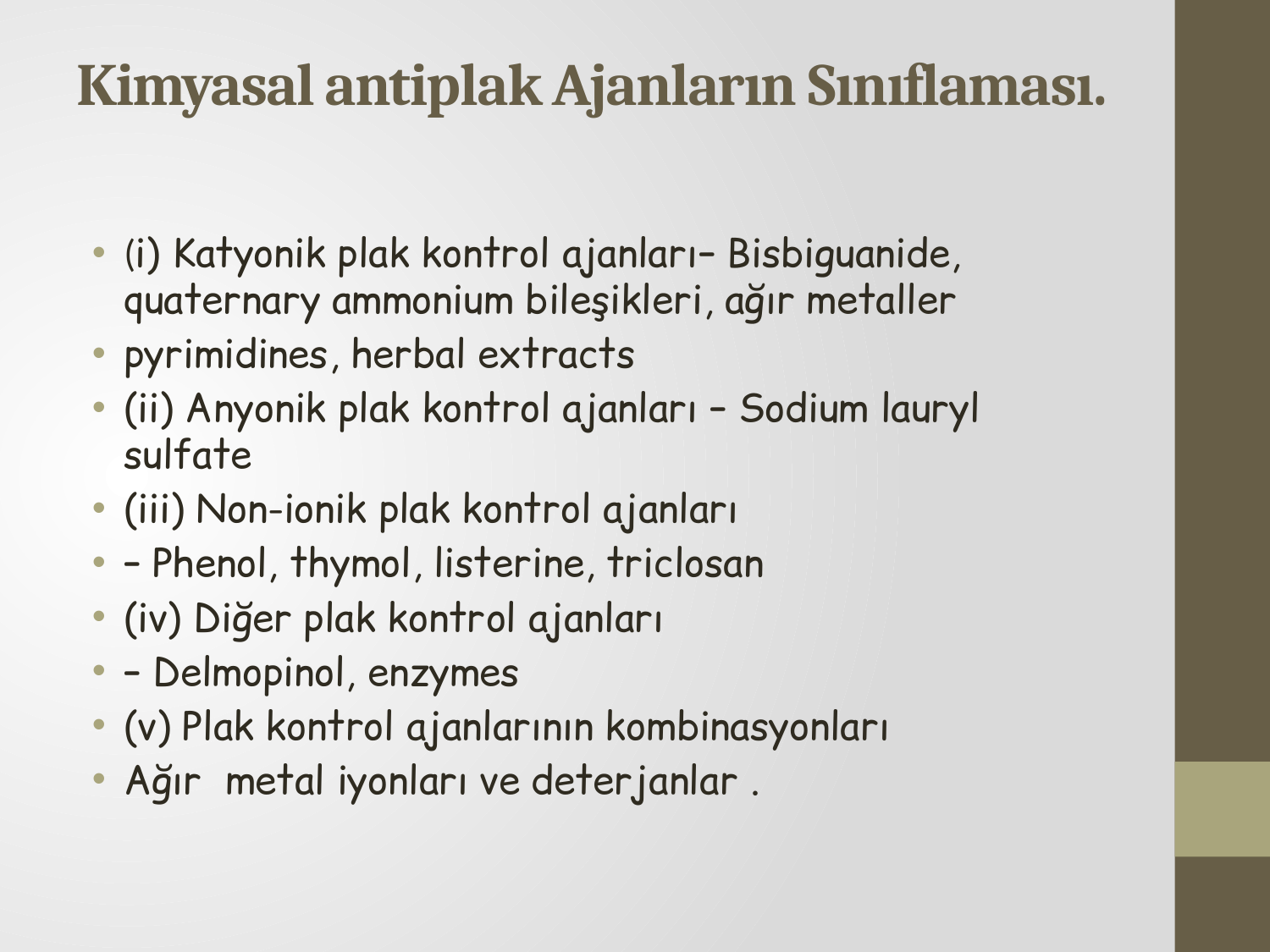

# Kimyasal antiplak Ajanların Sınıflaması.
(i) Katyonik plak kontrol ajanları– Bisbiguanide, quaternary ammonium bileşikleri, ağır metaller
pyrimidines, herbal extracts
(ii) Anyonik plak kontrol ajanları – Sodium lauryl sulfate
(iii) Non-ionik plak kontrol ajanları
– Phenol, thymol, listerine, triclosan
(iv) Diğer plak kontrol ajanları
– Delmopinol, enzymes
(v) Plak kontrol ajanlarının kombinasyonları
Ağır  metal iyonları ve deterjanlar .